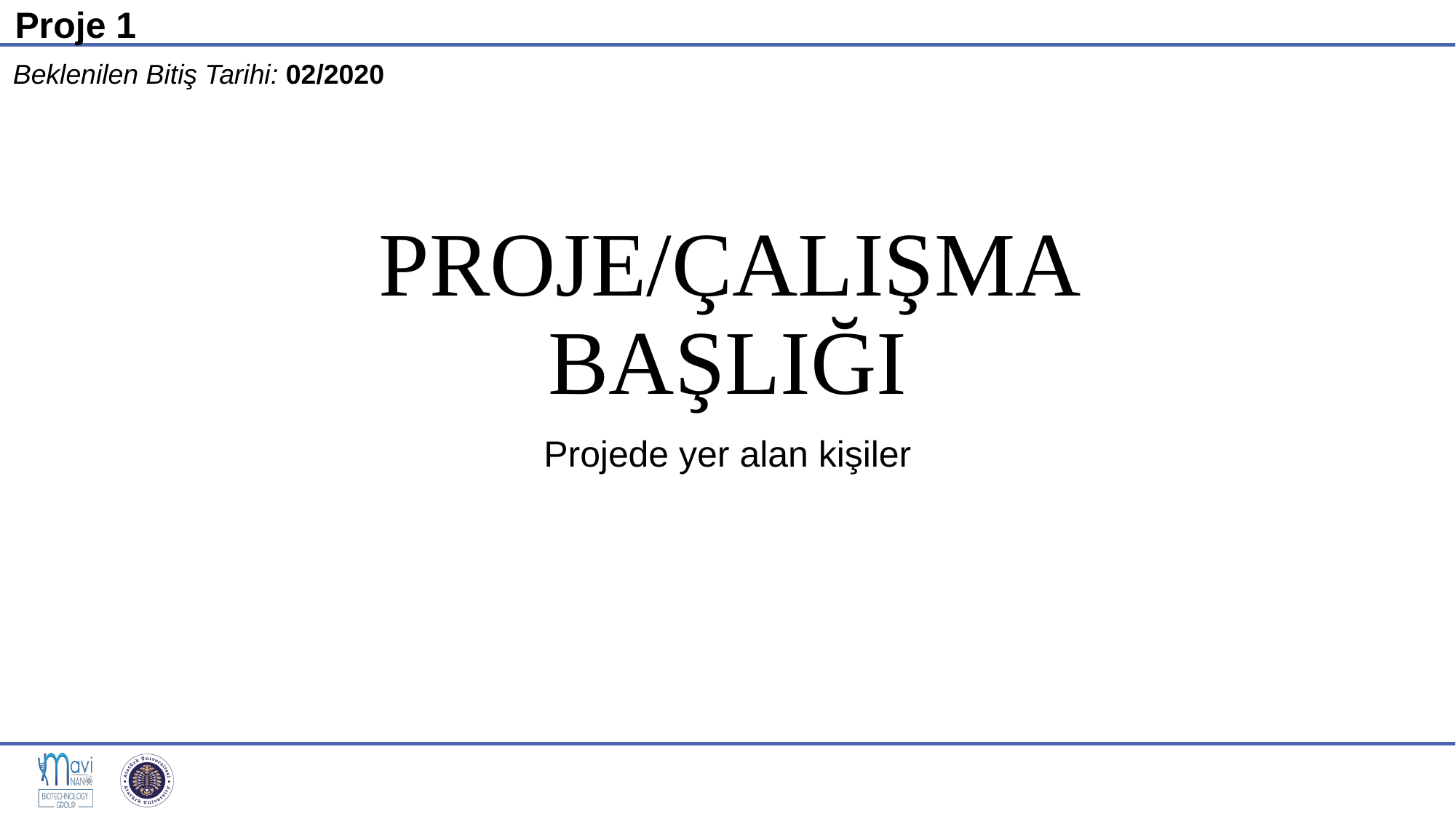

Proje 1
Beklenilen Bitiş Tarihi: 02/2020
# PROJE/ÇALIŞMA BAŞLIĞI
Projede yer alan kişiler